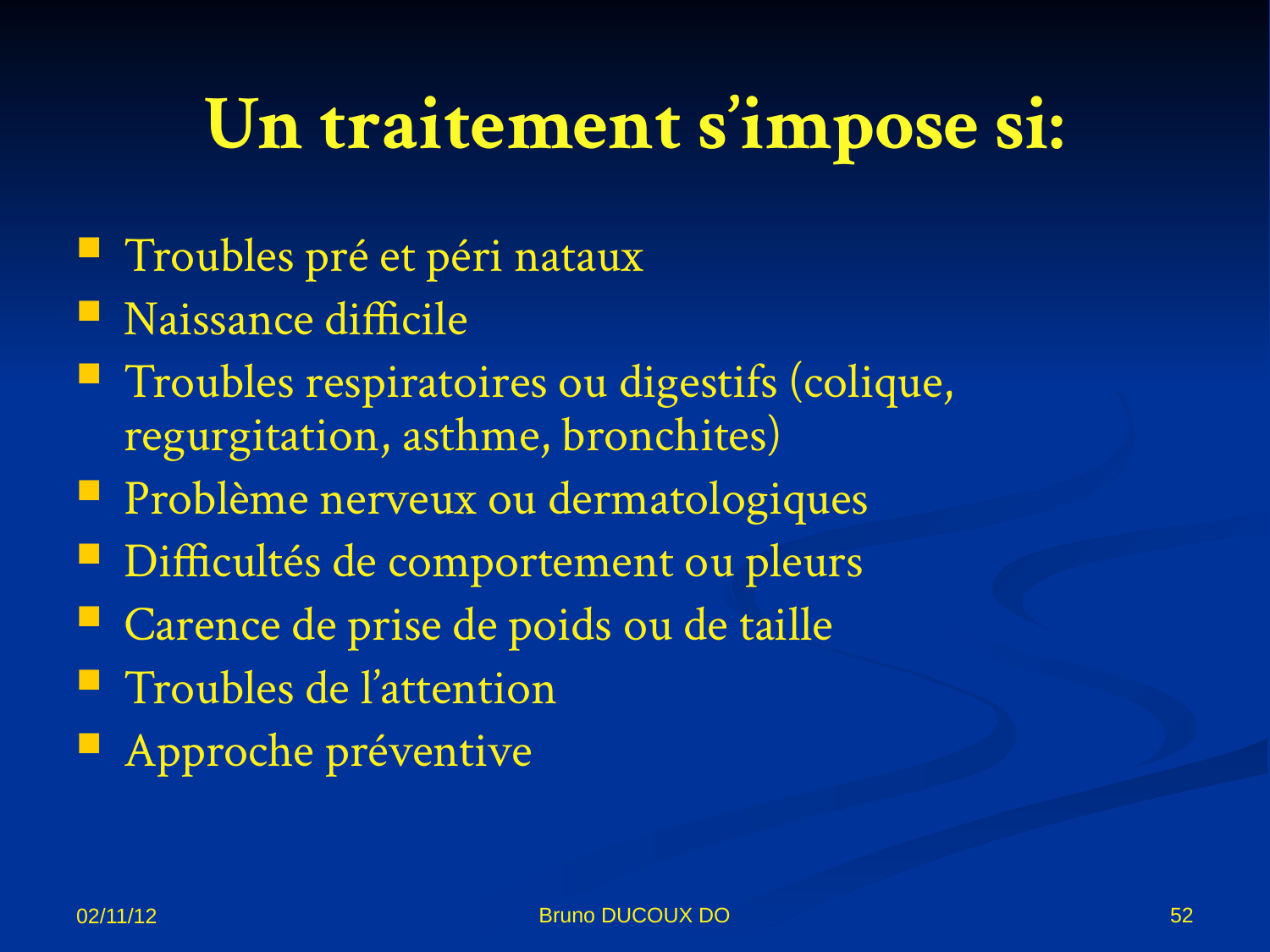

# Un traitement s’impose si:
Troubles pré et péri nataux
Naissance difficile
Troubles respiratoires ou digestifs (colique, regurgitation, asthme, bronchites)
Problème nerveux ou dermatologiques
Difficultés de comportement ou pleurs
Carence de prise de poids ou de taille
Troubles de l’attention
Approche préventive

Bruno DUCOUX DO
52
02/11/12